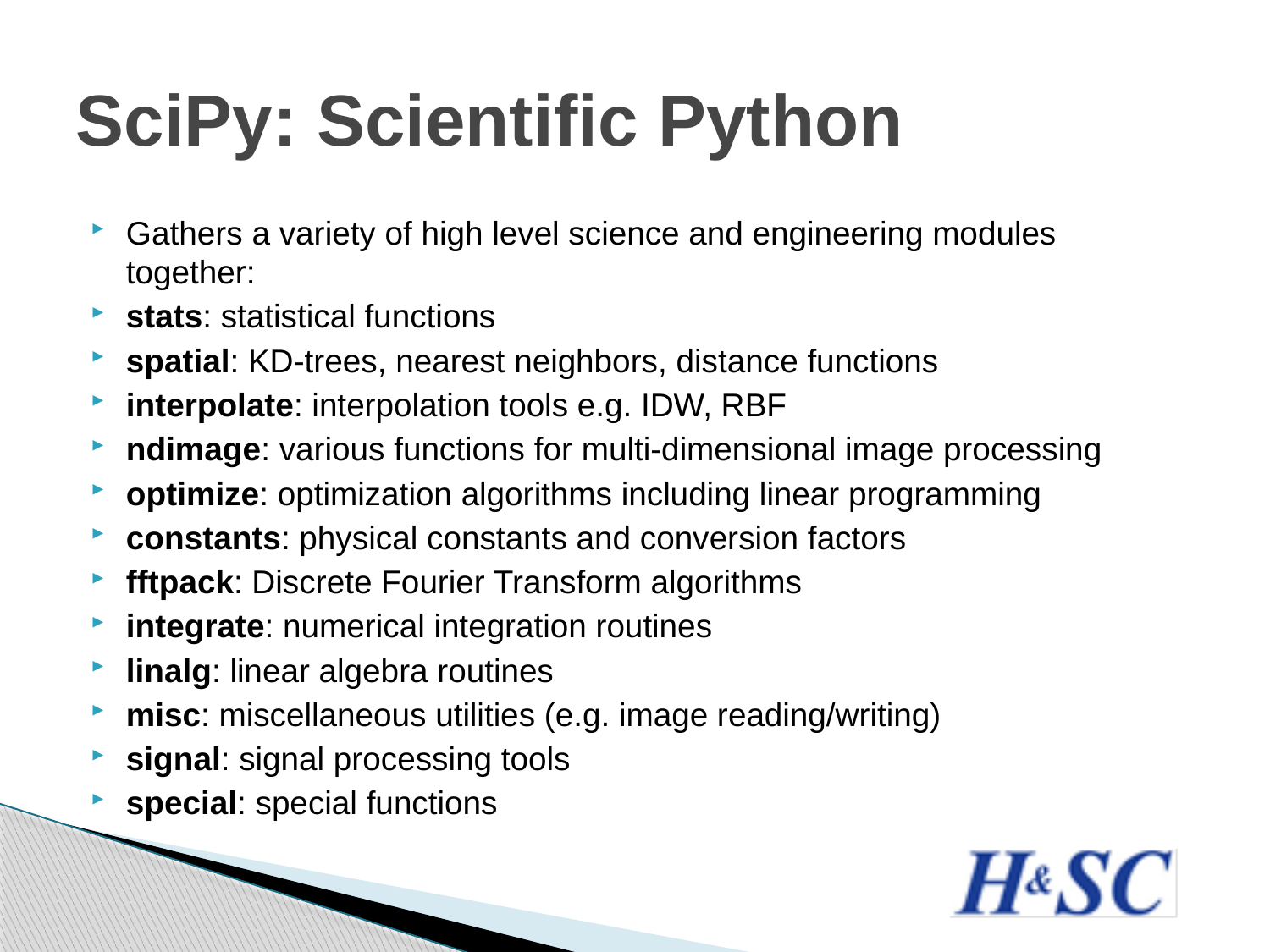

# SciPy: Scientific Python
Gathers a variety of high level science and engineering modules together:
stats: statistical functions
spatial: KD-trees, nearest neighbors, distance functions
interpolate: interpolation tools e.g. IDW, RBF
ndimage: various functions for multi-dimensional image processing
optimize: optimization algorithms including linear programming
constants: physical constants and conversion factors
fftpack: Discrete Fourier Transform algorithms
integrate: numerical integration routines
linalg: linear algebra routines
misc: miscellaneous utilities (e.g. image reading/writing)
signal: signal processing tools
special: special functions